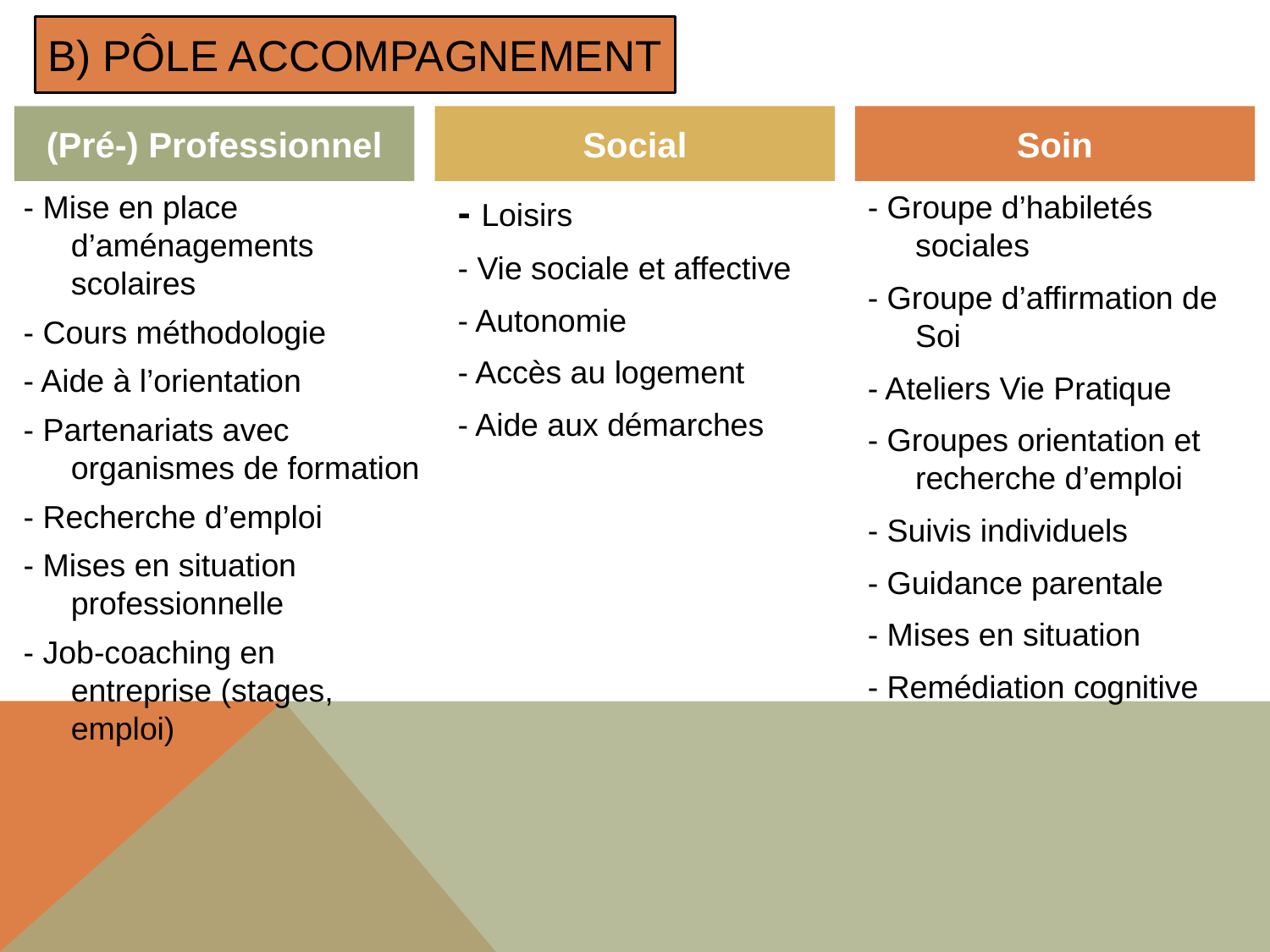

# b) Pôle accompagnement
(Pré-) Professionnel
Social
Soin
- Mise en place d’aménagements scolaires
- Cours méthodologie
- Aide à l’orientation
- Partenariats avec organismes de formation
- Recherche d’emploi
- Mises en situation professionnelle
- Job-coaching en entreprise (stages, emploi)
- Loisirs
- Vie sociale et affective
- Autonomie
- Accès au logement
- Aide aux démarches

- Groupe d’habiletés sociales
- Groupe d’affirmation de Soi
- Ateliers Vie Pratique
- Groupes orientation et recherche d’emploi
- Suivis individuels
- Guidance parentale
- Mises en situation
- Remédiation cognitive